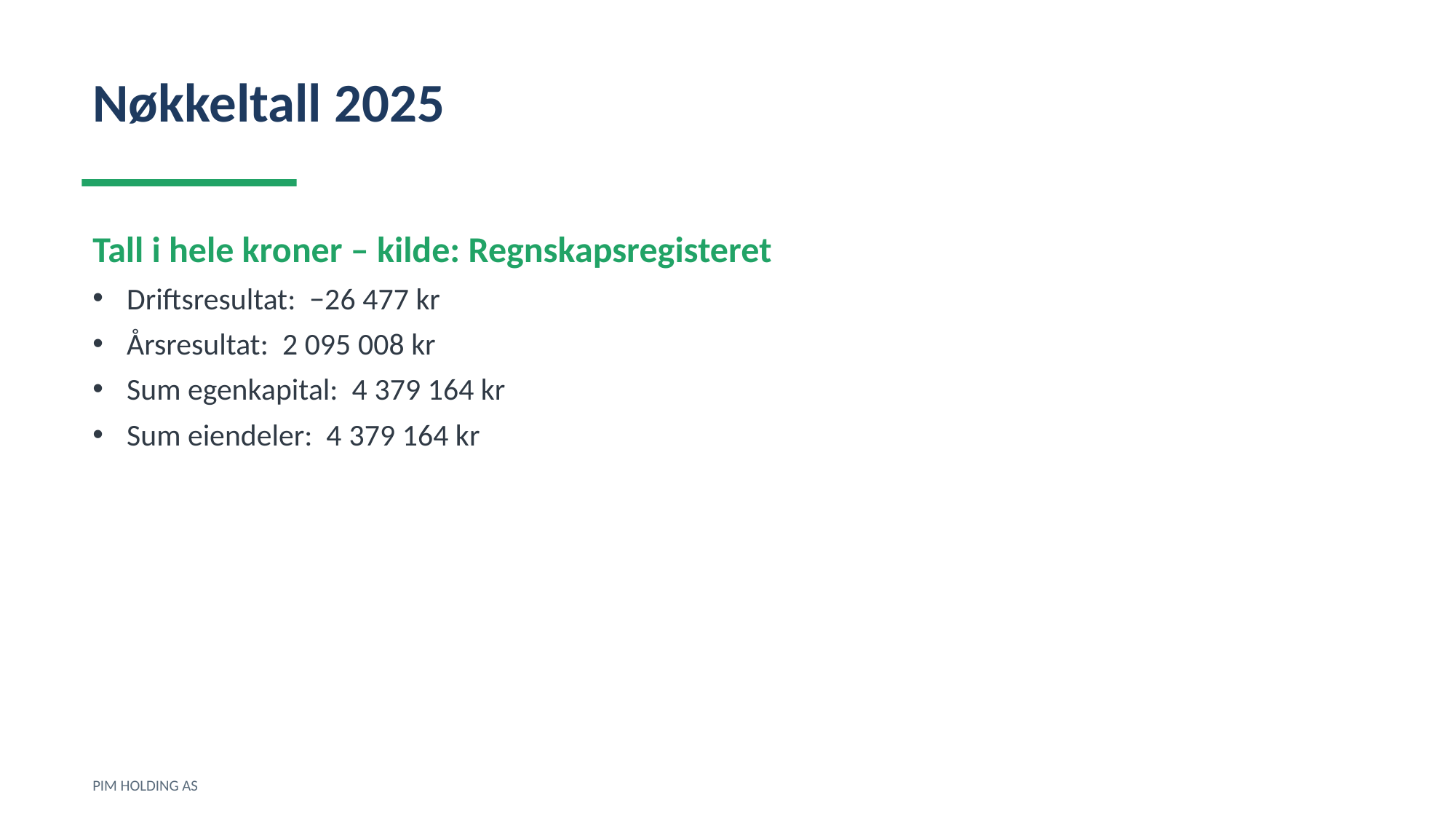

Nøkkeltall 2025

Tall i hele kroner – kilde: Regnskapsregisteret
Driftsresultat:  −26 477 kr
Årsresultat:  2 095 008 kr
Sum egenkapital:  4 379 164 kr
Sum eiendeler:  4 379 164 kr
PIM HOLDING AS